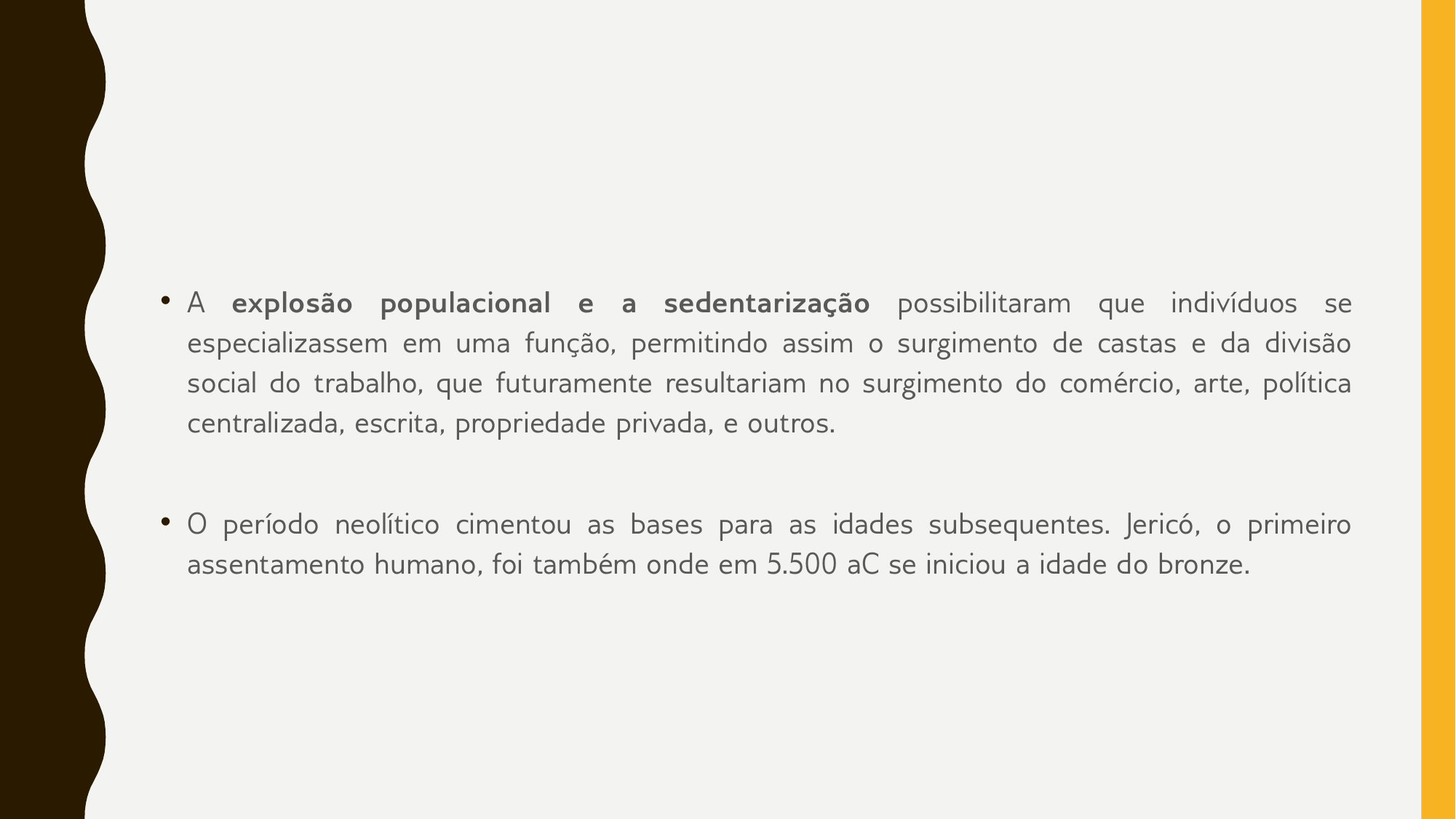

#
A explosão populacional e a sedentarização possibilitaram que indivíduos se especializassem em uma função, permitindo assim o surgimento de castas e da divisão social do trabalho, que futuramente resultariam no surgimento do comércio, arte, política centralizada, escrita, propriedade privada, e outros.

O período neolítico cimentou as bases para as idades subsequentes. Jericó, o primeiro assentamento humano, foi também onde em 5.500 aC se iniciou a idade do bronze.